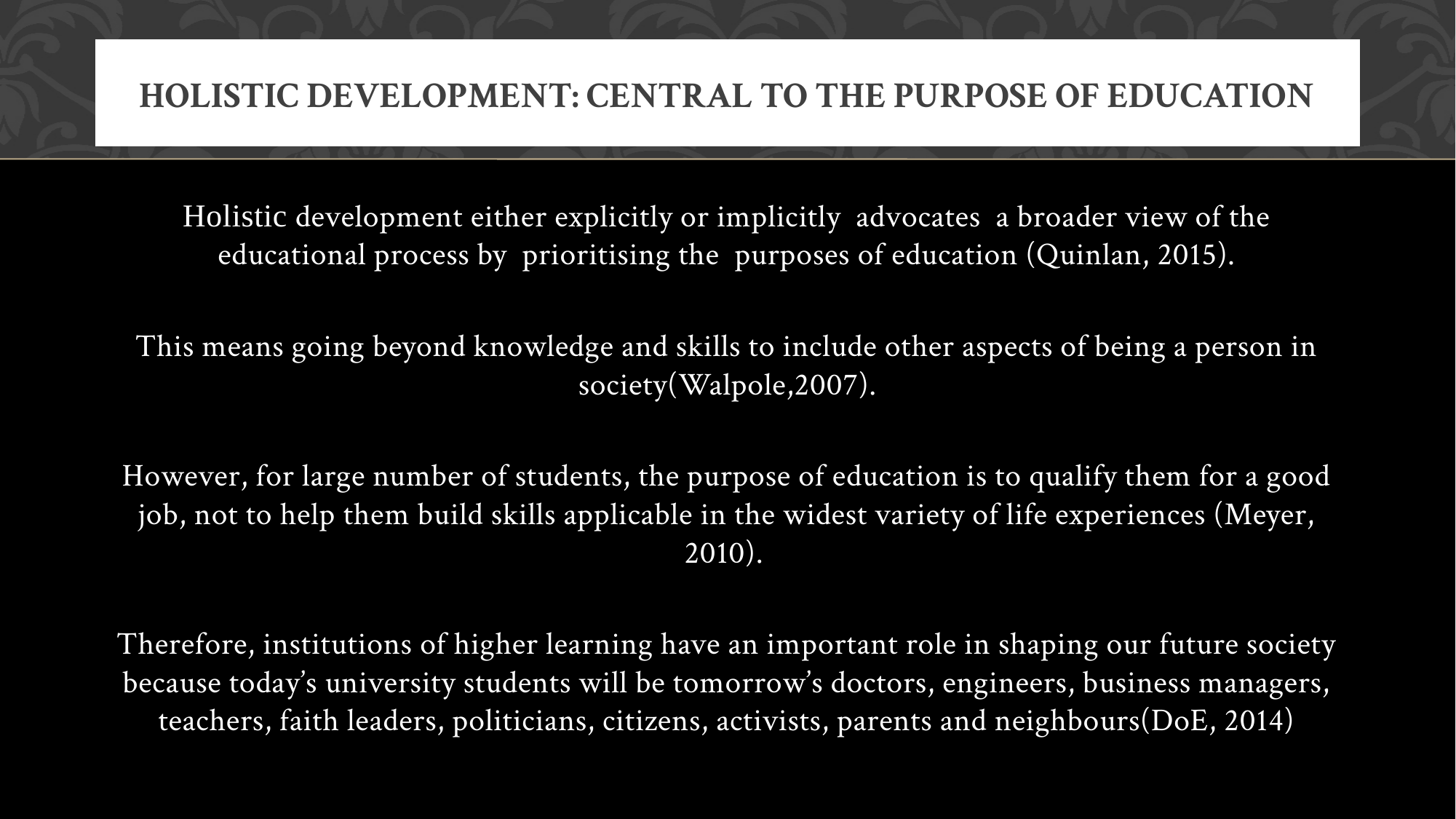

# HOLISTIC Development: central to the PURPOSE OF EDUCATION

Holistic development either explicitly or implicitly  advocates  a broader view of the educational process by  prioritising the  purposes of education (Quinlan, 2015).

This means going beyond knowledge and skills to include other aspects of being a person in society(Walpole,2007).

However, for large number of students, the purpose of education is to qualify them for a good job, not to help them build skills applicable in the widest variety of life experiences (Meyer, 2010).

Therefore, institutions of higher learning have an important role in shaping our future society because today’s university students will be tomorrow’s doctors, engineers, business managers, teachers, faith leaders, politicians, citizens, activists, parents and neighbours(DoE, 2014)